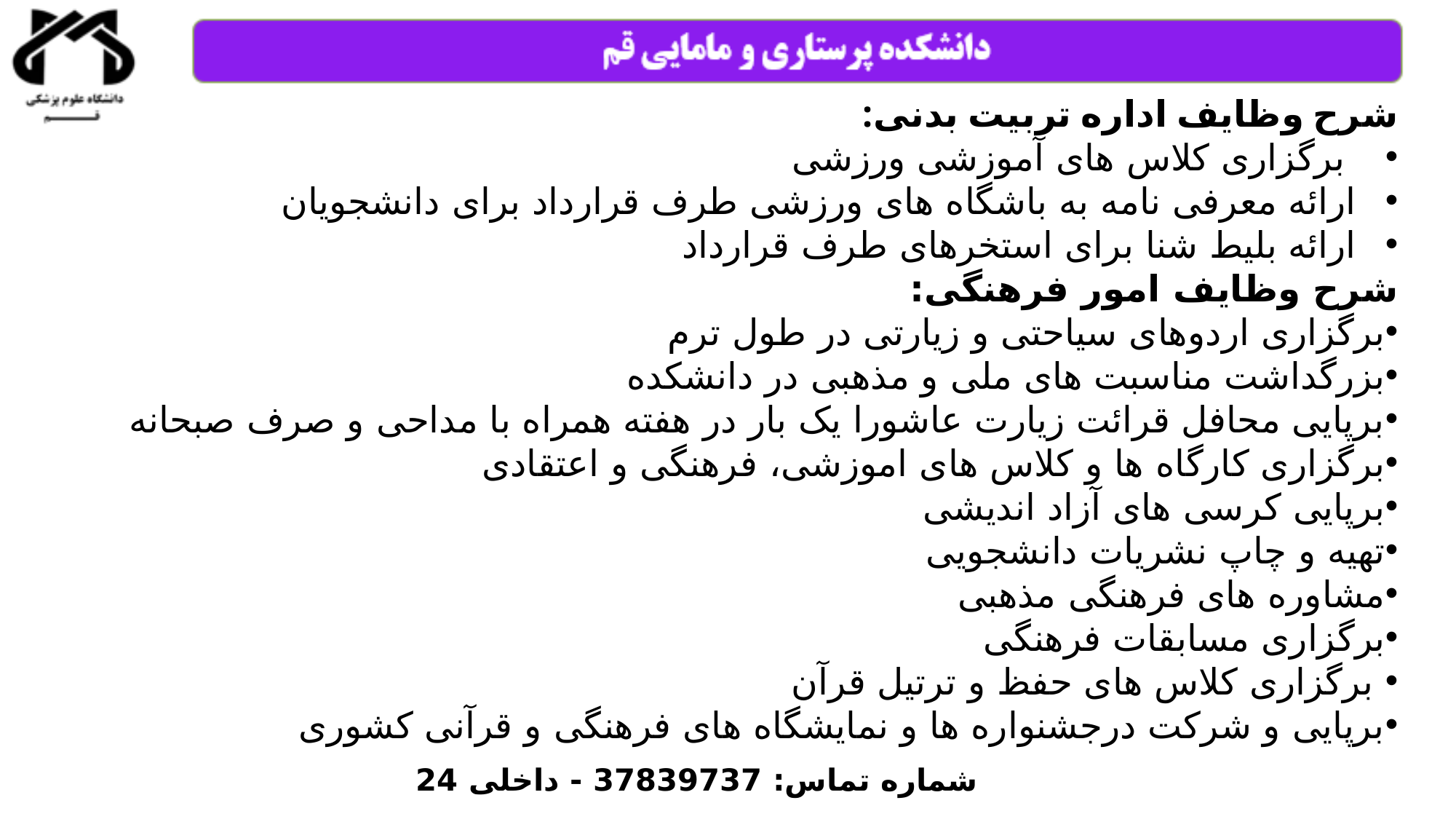

شرح وظایف اداره تربیت بدنی:
 برگزاری کلاس های آموزشی ورزشی
ارائه معرفی نامه به باشگاه های ورزشی طرف قرارداد برای دانشجویان
ارائه بلیط شنا برای استخرهای طرف قرارداد
شرح وظایف امور فرهنگی:
برگزاری اردوهای سیاحتی و زیارتی در طول ترم
بزرگداشت مناسبت های ملی و مذهبی در دانشکده
برپایی محافل قرائت زیارت عاشورا یک بار در هفته همراه با مداحی و صرف صبحانه
برگزاری کارگاه ها و کلاس های اموزشی، فرهنگی و اعتقادی
برپایی کرسی های آزاد اندیشی
تهیه و چاپ نشریات دانشجویی
مشاوره های فرهنگی مذهبی
برگزاری مسابقات فرهنگی
 برگزاری کلاس های حفظ و ترتیل قرآن
برپایی و شرکت درجشنواره ها و نمایشگاه های فرهنگی و قرآنی کشوری

شماره تماس: 37839737 - داخلی 24